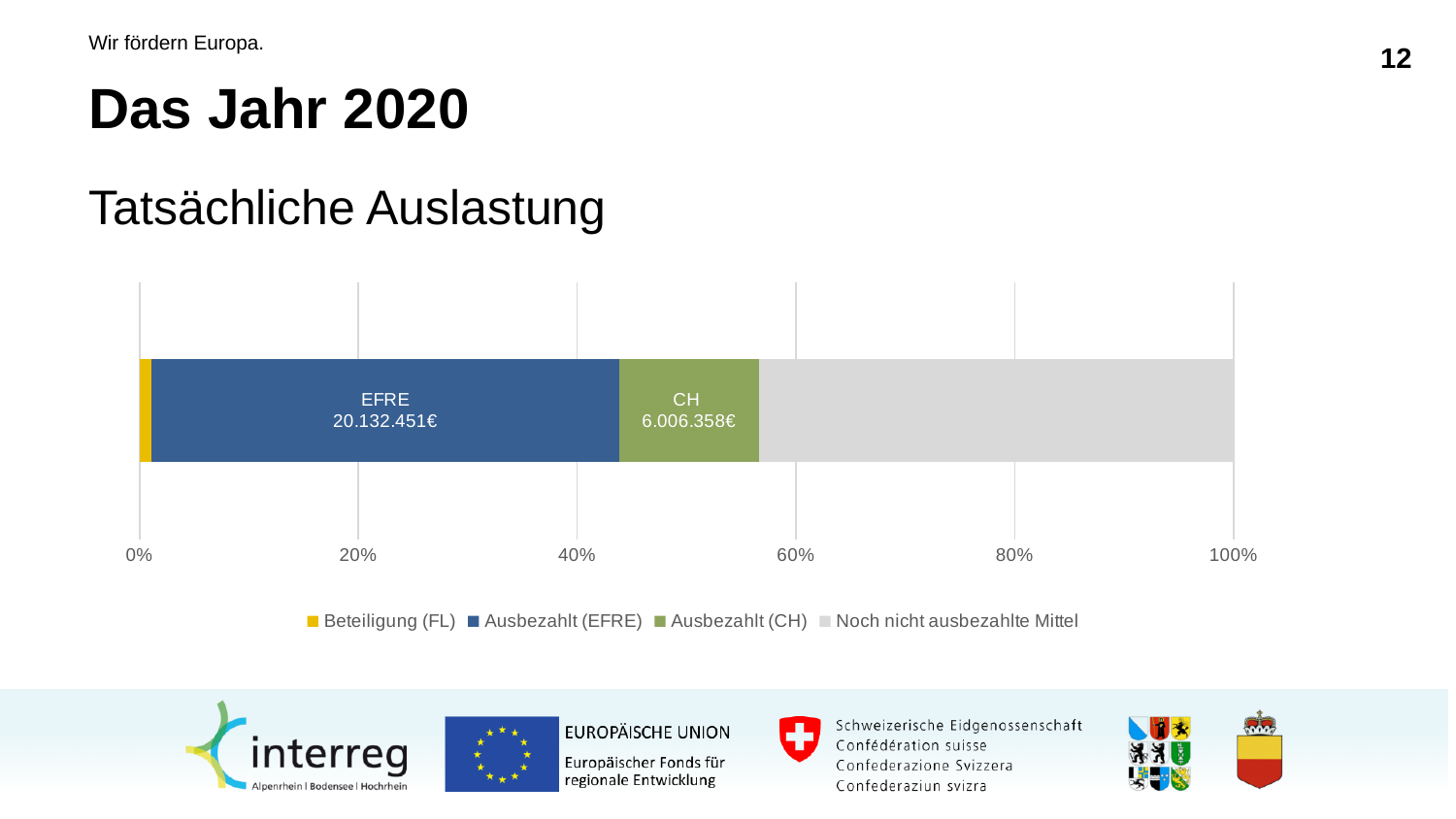

# Das Jahr 2020
Tatsächliche Auslastung

### Chart

| Category | Beteiligung (FL) | Ausbezahlt (EFRE) | Ausbezahlt (CH) | Noch nicht ausbezahlte Mittel |
|---|---|---|---|---|
| Kategorie 1 | 515223.44 | 20132451.58 | 6006358.92 | 20431470.0 |